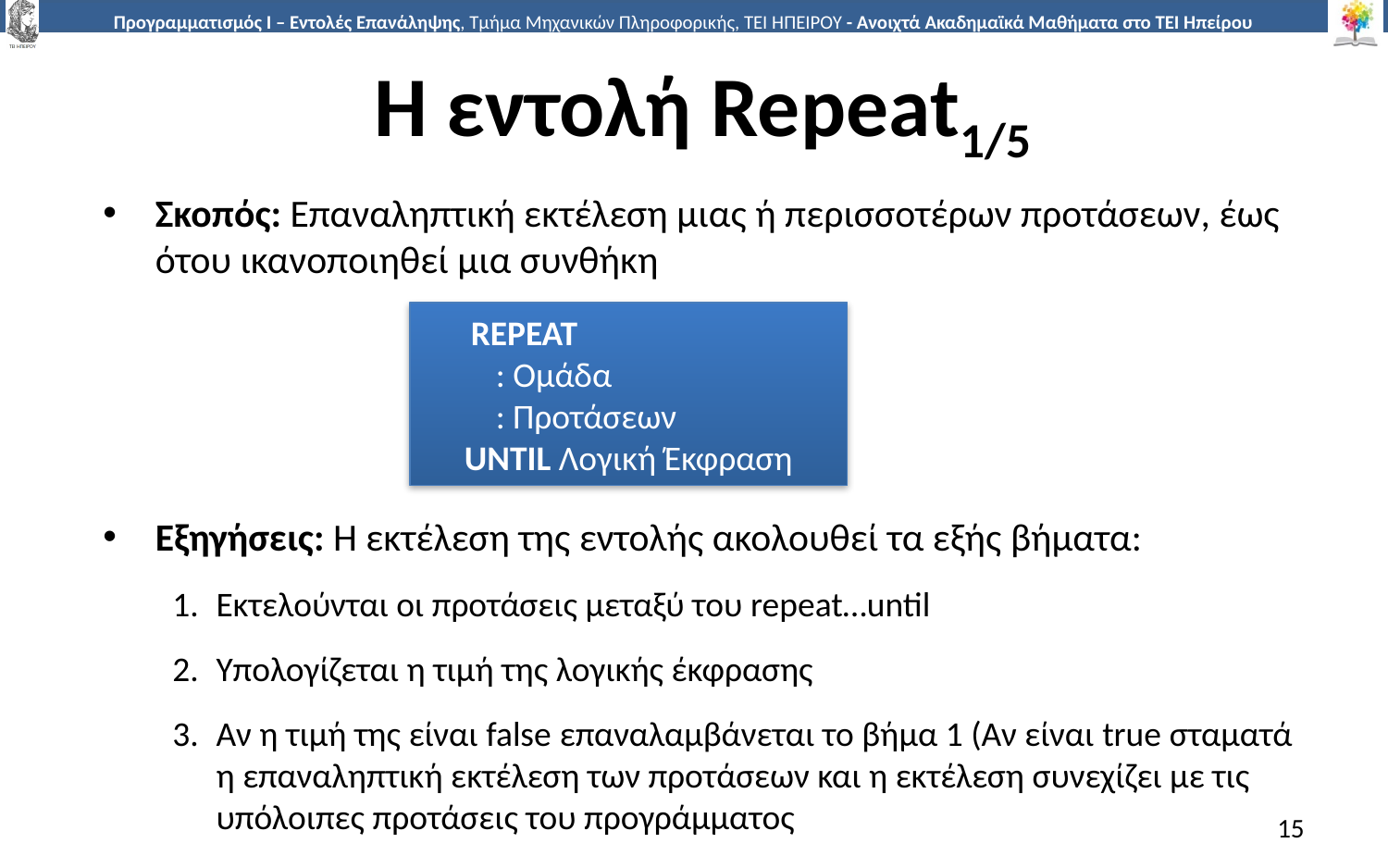

# Η εντολή Repeat1/5
Σκοπός: Επαναληπτική εκτέλεση μιας ή περισσοτέρων προτάσεων, έως ότου ικανοποιηθεί μια συνθήκη

Εξηγήσεις: Η εκτέλεση της εντολής ακολουθεί τα εξής βήματα:
Εκτελούνται οι προτάσεις μεταξύ του repeat…until
Υπολογίζεται η τιμή της λογικής έκφρασης
Αν η τιμή της είναι false επαναλαμβάνεται το βήμα 1 (Αν είναι true σταματά η επαναληπτική εκτέλεση των προτάσεων και η εκτέλεση συνεχίζει με τις υπόλοιπες προτάσεις του προγράμματος

 REPEAT
    : Ομάδα
    : Προτάσεων
UNTIL Λογική Έκφραση
15